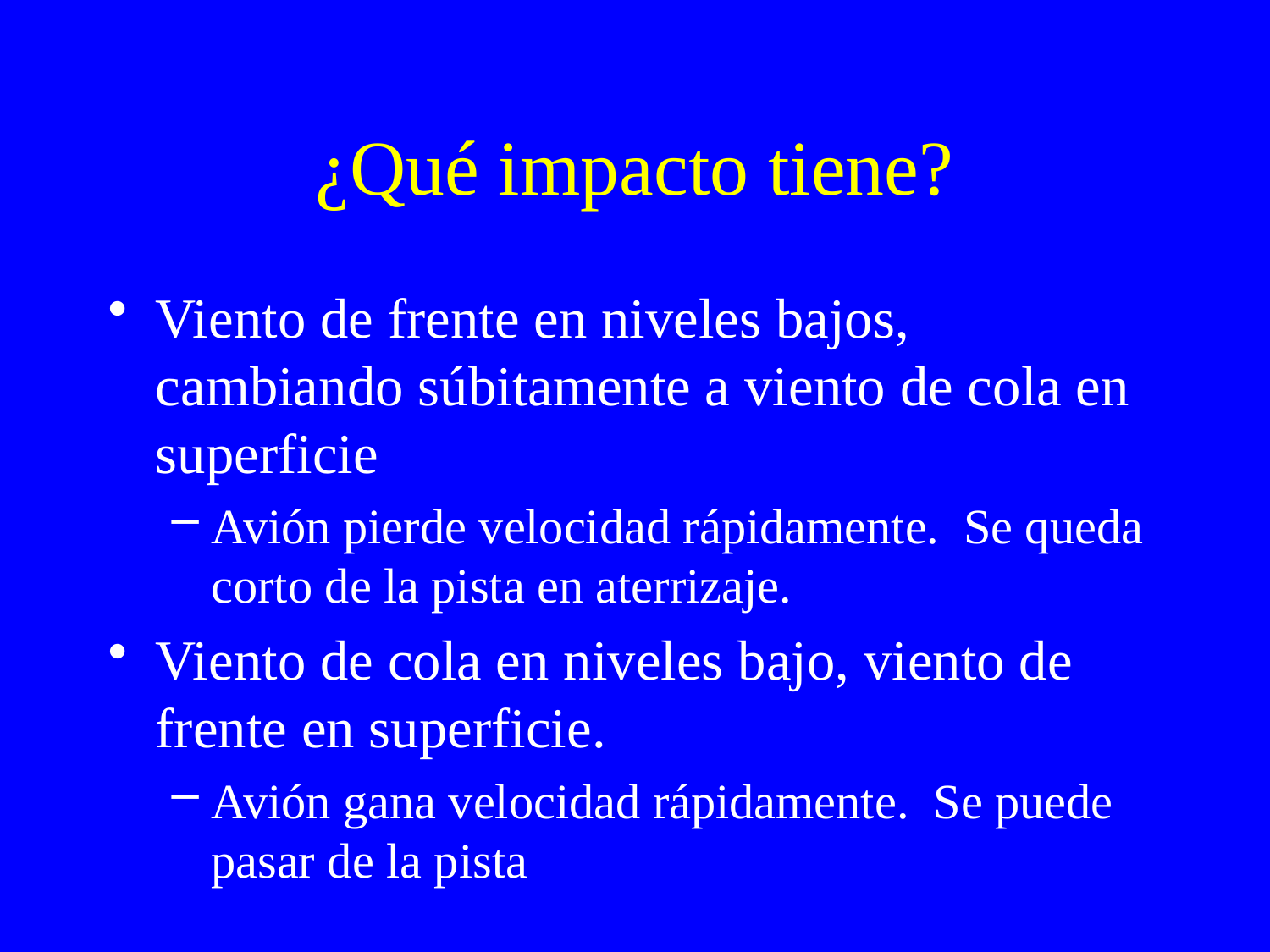

# ¿Qué impacto tiene?
Viento de frente en niveles bajos, cambiando súbitamente a viento de cola en superficie
Avión pierde velocidad rápidamente.  Se queda corto de la pista en aterrizaje.
Viento de cola en niveles bajo, viento de frente en superficie.
Avión gana velocidad rápidamente.  Se puede pasar de la pista